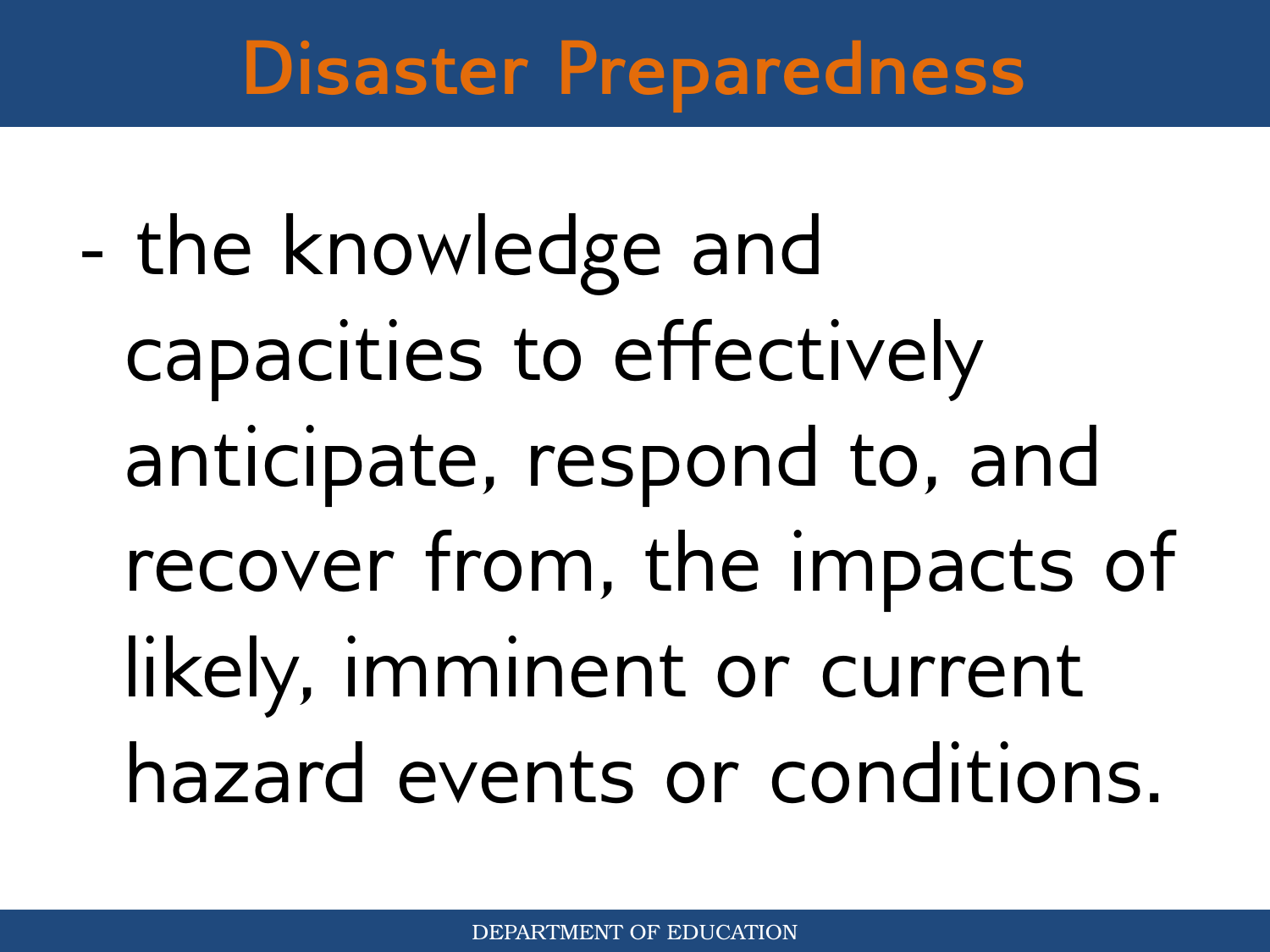

# Disaster Preparedness
- the knowledge and capacities to effectively anticipate, respond to, and recover from, the impacts of likely, imminent or current hazard events or conditions.